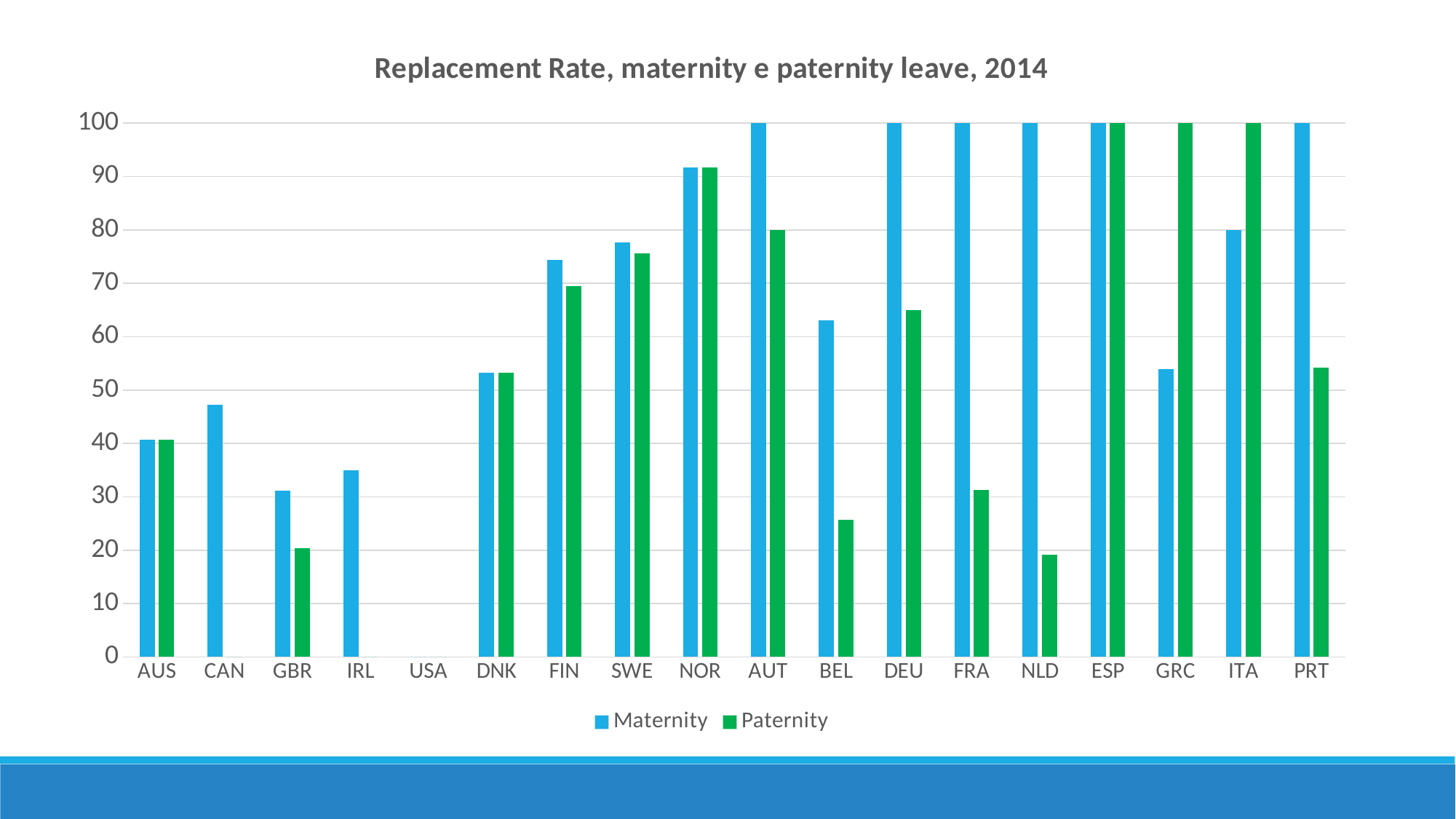

### Chart: Replacement Rate, maternity e paternity leave, 2014

| Category | Maternity | Paternity |
|---|---|---|
| AUS | 40.7 | 40.7 |
| CAN | 47.3 | 0.0 |
| GBR | 31.1 | 20.4 |
| IRL | 35.0 | 0.0 |
| USA | 0.0 | 0.0 |
| DNK | 53.3 | 53.3 |
| FIN | 74.4 | 69.5 |
| SWE | 77.6 | 75.6 |
| NOR | 91.7 | 91.7 |
| AUT | 100.0 | 80.0 |
| BEL | 63.0 | 25.7 |
| DEU | 100.0 | 65.0 |
| FRA | 100.0 | 31.3 |
| NLD | 100.0 | 19.2 |
| ESP | 100.0 | 100.0 |
| GRC | 53.9 | 100.0 |
| ITA | 80.0 | 100.0 |
| PRT | 100.0 | 54.2 |